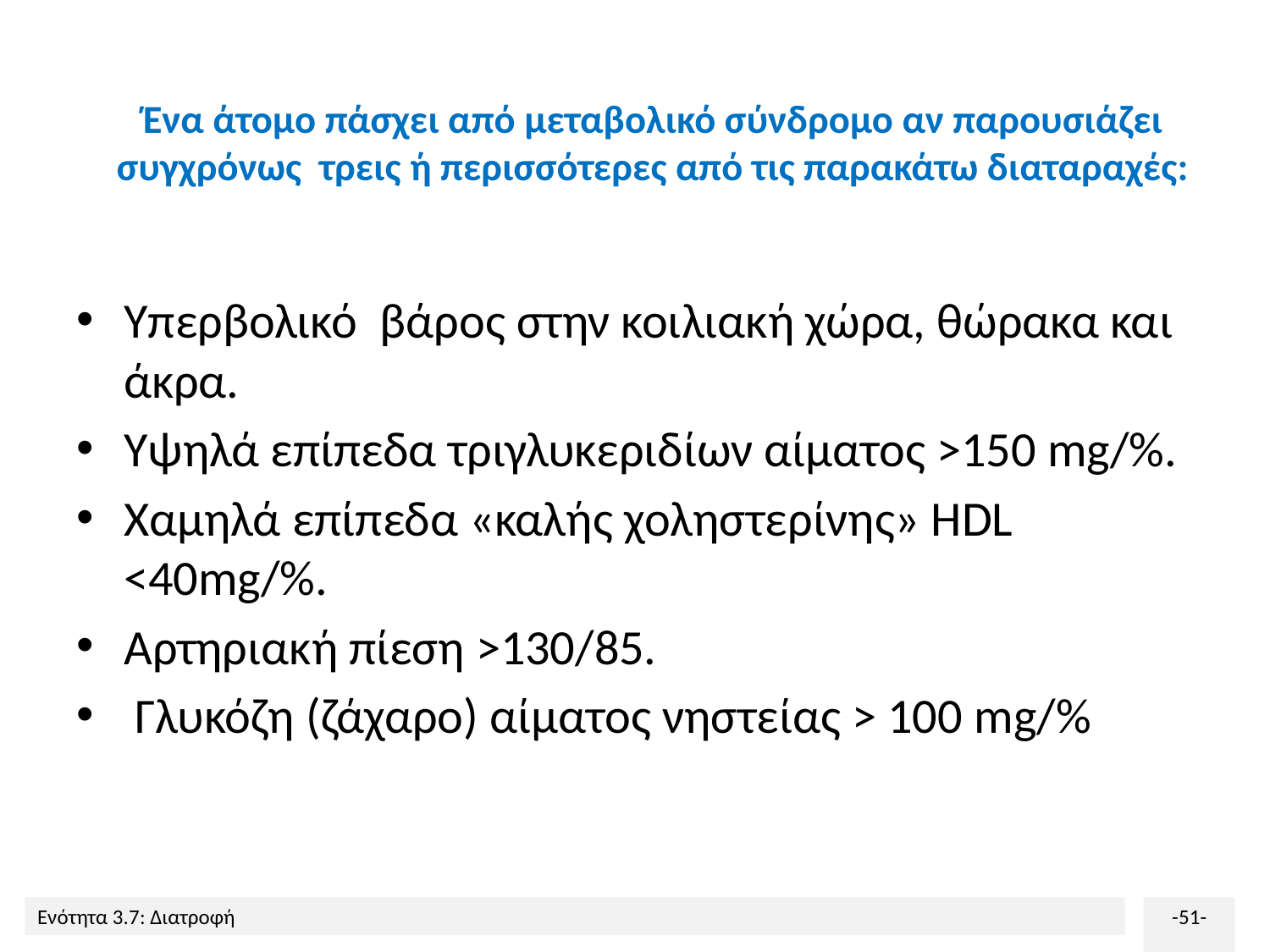

# Ένα άτομο πάσχει από μεταβολικό σύνδρομο αν παρουσιάζει συγχρόνως  τρεις ή περισσότερες από τις παρακάτω διαταραχές:
Υπερβολικό  βάρος στην κοιλιακή χώρα, θώρακα και άκρα.
Υψηλά επίπεδα τριγλυκεριδίων αίματος >150 mg/%.
Χαμηλά επίπεδα «καλής χοληστερίνης» HDL <40mg/%.
Αρτηριακή πίεση >130/85.
 Γλυκόζη (ζάχαρο) αίματος νηστείας > 100 mg/%